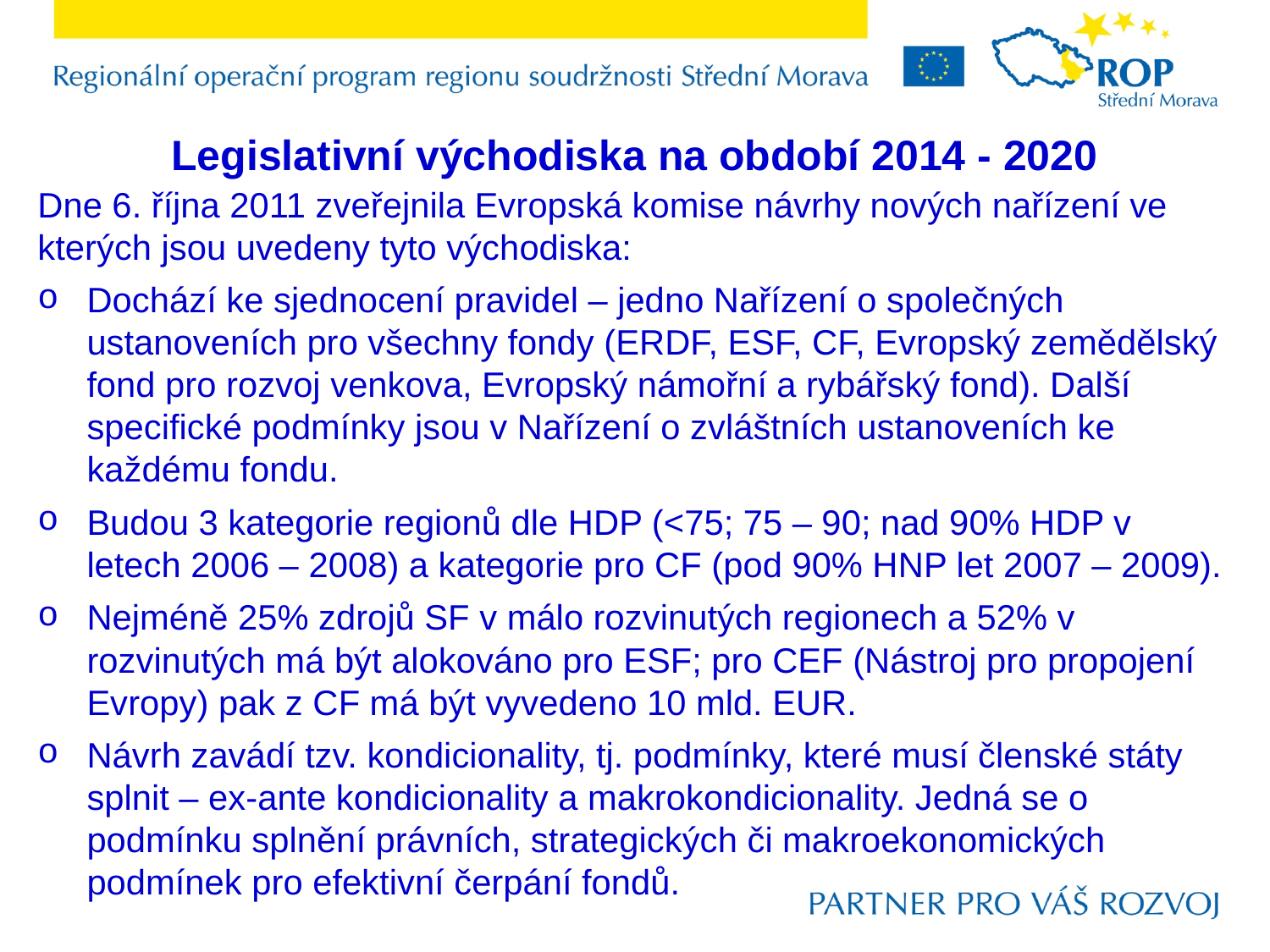

Legislativní východiska na období 2014 - 2020
Dne 6. října 2011 zveřejnila Evropská komise návrhy nových nařízení ve kterých jsou uvedeny tyto východiska:
Dochází ke sjednocení pravidel – jedno Nařízení o společných ustanoveních pro všechny fondy (ERDF, ESF, CF, Evropský zemědělský fond pro rozvoj venkova, Evropský námořní a rybářský fond). Další specifické podmínky jsou v Nařízení o zvláštních ustanoveních ke každému fondu.
Budou 3 kategorie regionů dle HDP (<75; 75 – 90; nad 90% HDP v letech 2006 – 2008) a kategorie pro CF (pod 90% HNP let 2007 – 2009).
Nejméně 25% zdrojů SF v málo rozvinutých regionech a 52% v rozvinutých má být alokováno pro ESF; pro CEF (Nástroj pro propojení Evropy) pak z CF má být vyvedeno 10 mld. EUR.
Návrh zavádí tzv. kondicionality, tj. podmínky, které musí členské státy splnit – ex-ante kondicionality a makrokondicionality. Jedná se o podmínku splnění právních, strategických či makroekonomických podmínek pro efektivní čerpání fondů.